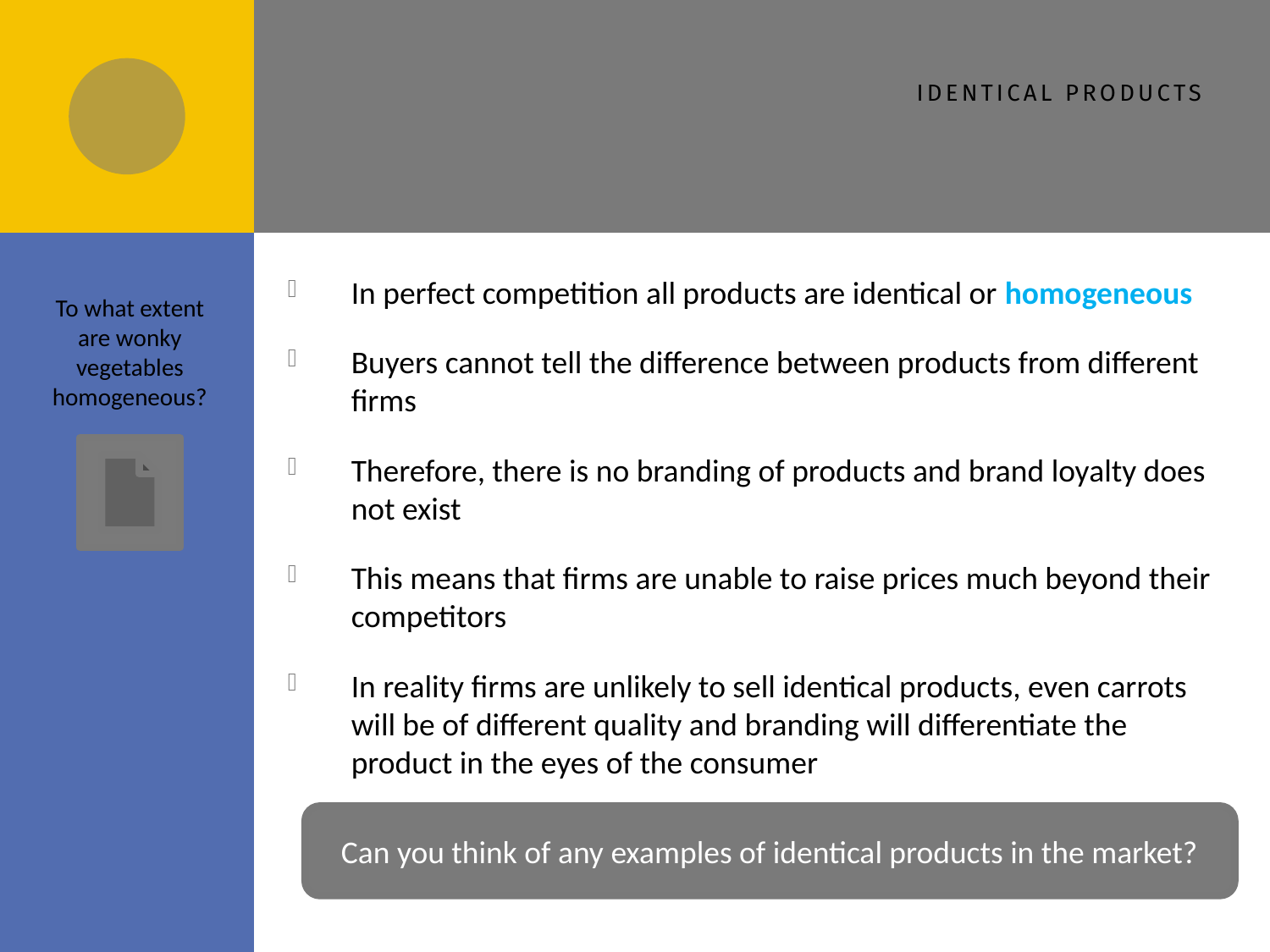

# Identical products
In perfect competition all products are identical or homogeneous
Buyers cannot tell the difference between products from different firms
Therefore, there is no branding of products and brand loyalty does not exist
This means that firms are unable to raise prices much beyond their competitors
In reality firms are unlikely to sell identical products, even carrots will be of different quality and branding will differentiate the product in the eyes of the consumer
To what extent are wonky vegetables homogeneous?

Can you think of any examples of identical products in the market?